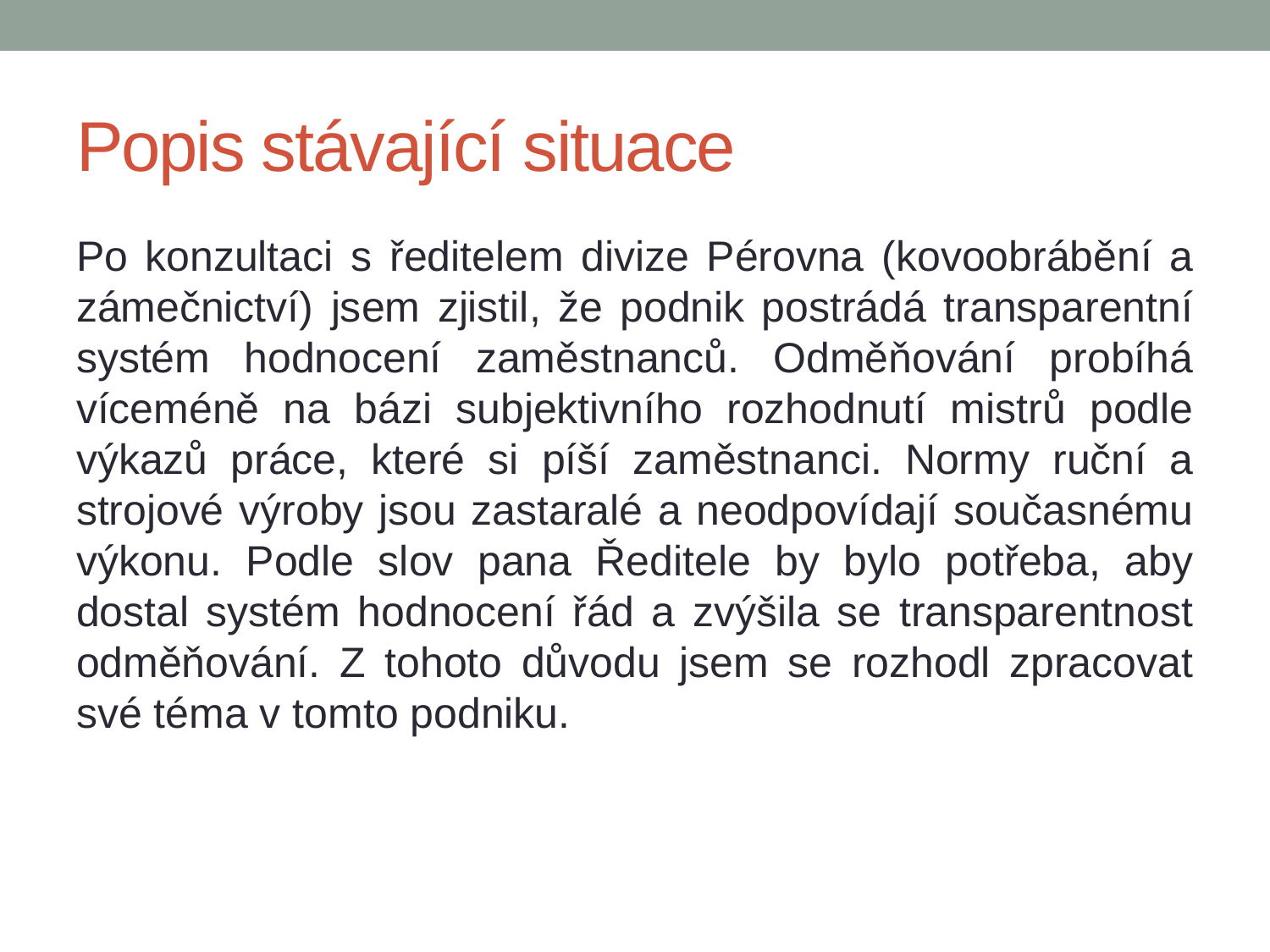

# Popis stávající situace
Po konzultaci s ředitelem divize Pérovna (kovoobrábění a zámečnictví) jsem zjistil, že podnik postrádá transparentní systém hodnocení zaměstnanců. Odměňování probíhá víceméně na bázi subjektivního rozhodnutí mistrů podle výkazů práce, které si píší zaměstnanci. Normy ruční a strojové výroby jsou zastaralé a neodpovídají současnému výkonu. Podle slov pana Ředitele by bylo potřeba, aby dostal systém hodnocení řád a zvýšila se transparentnost odměňování. Z tohoto důvodu jsem se rozhodl zpracovat své téma v tomto podniku.